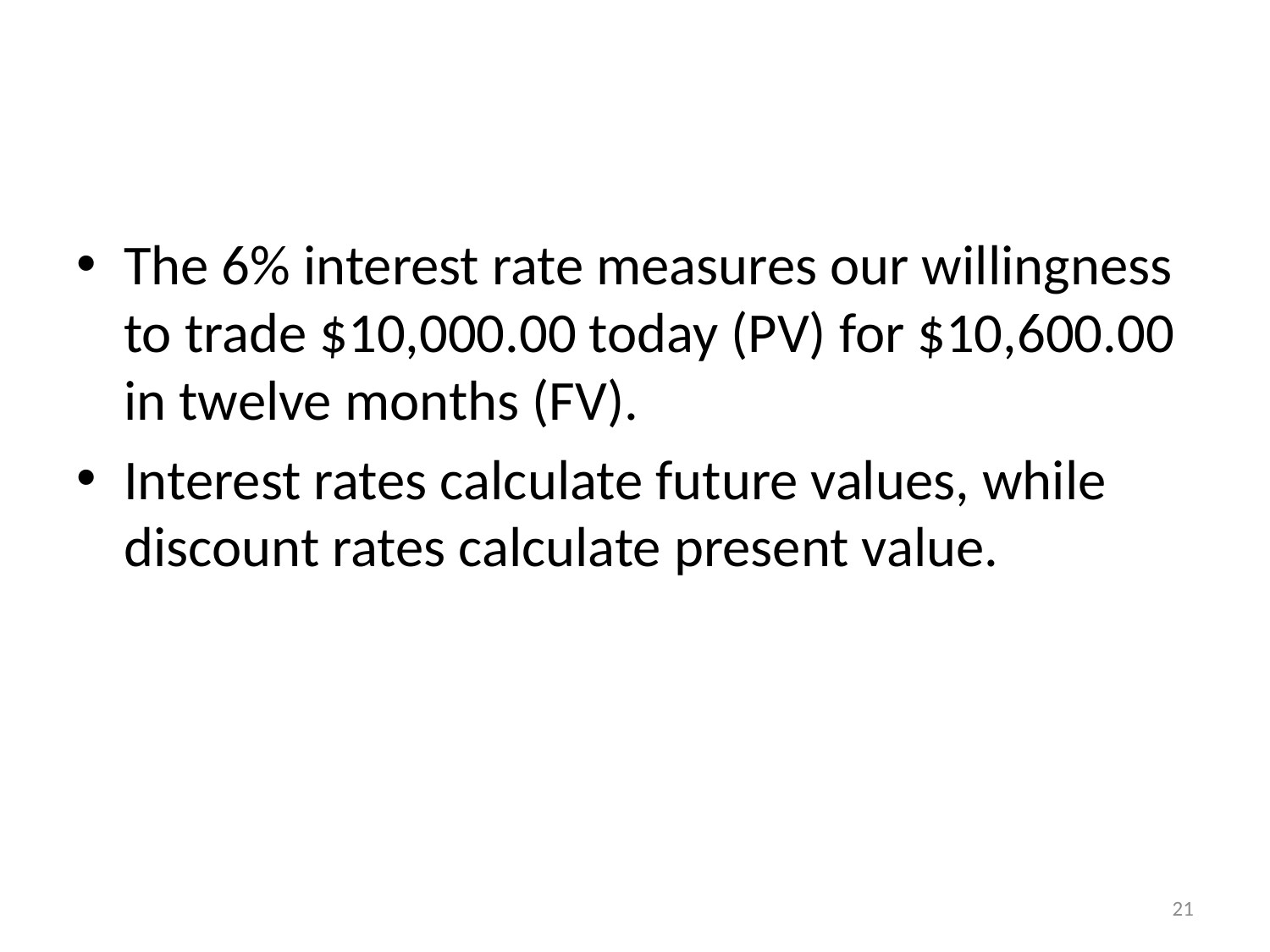

#
The 6% interest rate measures our willingness to trade $10,000.00 today (PV) for $10,600.00 in twelve months (FV).
Interest rates calculate future values, while discount rates calculate present value.
21